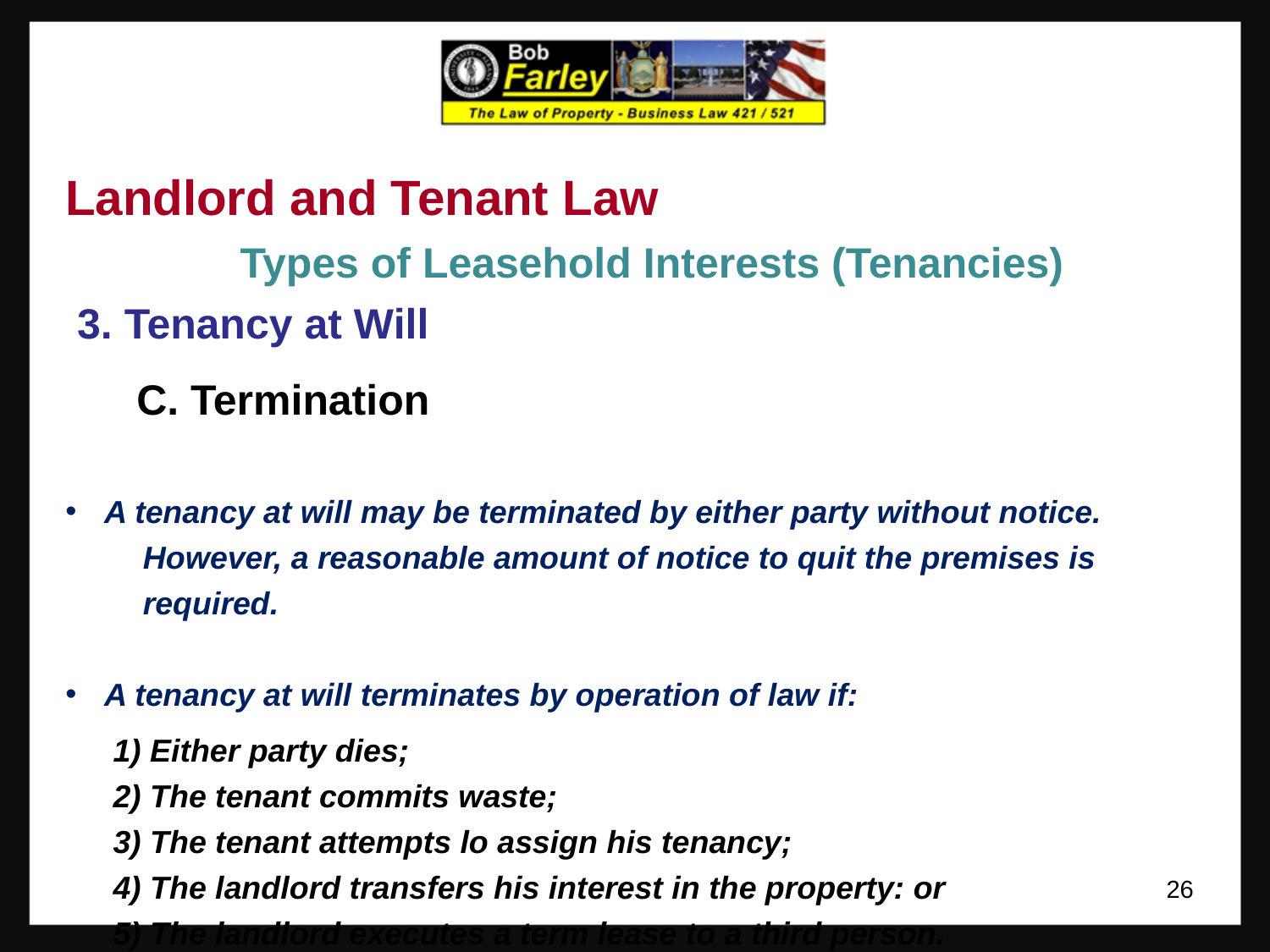

Landlord and Tenant Law
		Types of Leasehold Interests (Tenancies)
 3. Tenancy at Will

      C. Termination

 A tenancy at will may be terminated by either party without notice.  However, a reasonable amount of notice to quit the premises is required.

 A tenancy at will terminates by operation of law if:

	1) Either party dies;
	2) The tenant commits waste;
	3) The tenant attempts lo assign his tenancy;
	4) The landlord transfers his interest in the property: or
	5) The landlord executes a term lease to a third person.

26